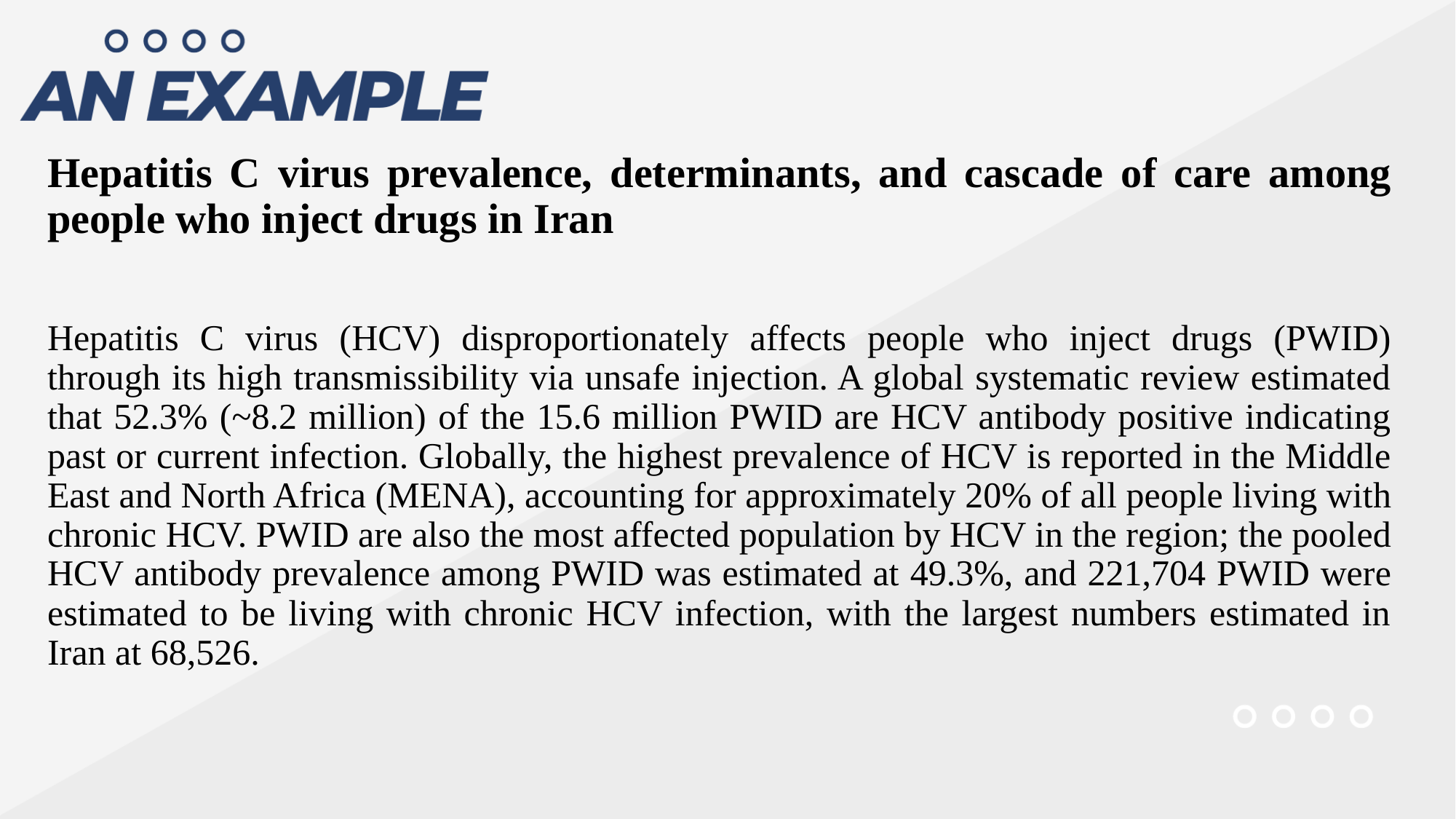

Hepatitis C virus prevalence, determinants, and cascade of care among
people who inject drugs in Iran

Hepatitis C virus (HCV) disproportionately affects people who inject drugs (PWID) through its high transmissibility via unsafe injection. A global systematic review estimated that 52.3% (~8.2 million) of the 15.6 million PWID are HCV antibody positive indicating past or current infection. Globally, the highest prevalence of HCV is reported in the Middle East and North Africa (MENA), accounting for approximately 20% of all people living with chronic HCV. PWID are also the most affected population by HCV in the region; the pooled HCV antibody prevalence among PWID was estimated at 49.3%, and 221,704 PWID were estimated to be living with chronic HCV infection, with the largest numbers estimated in Iran at 68,526.